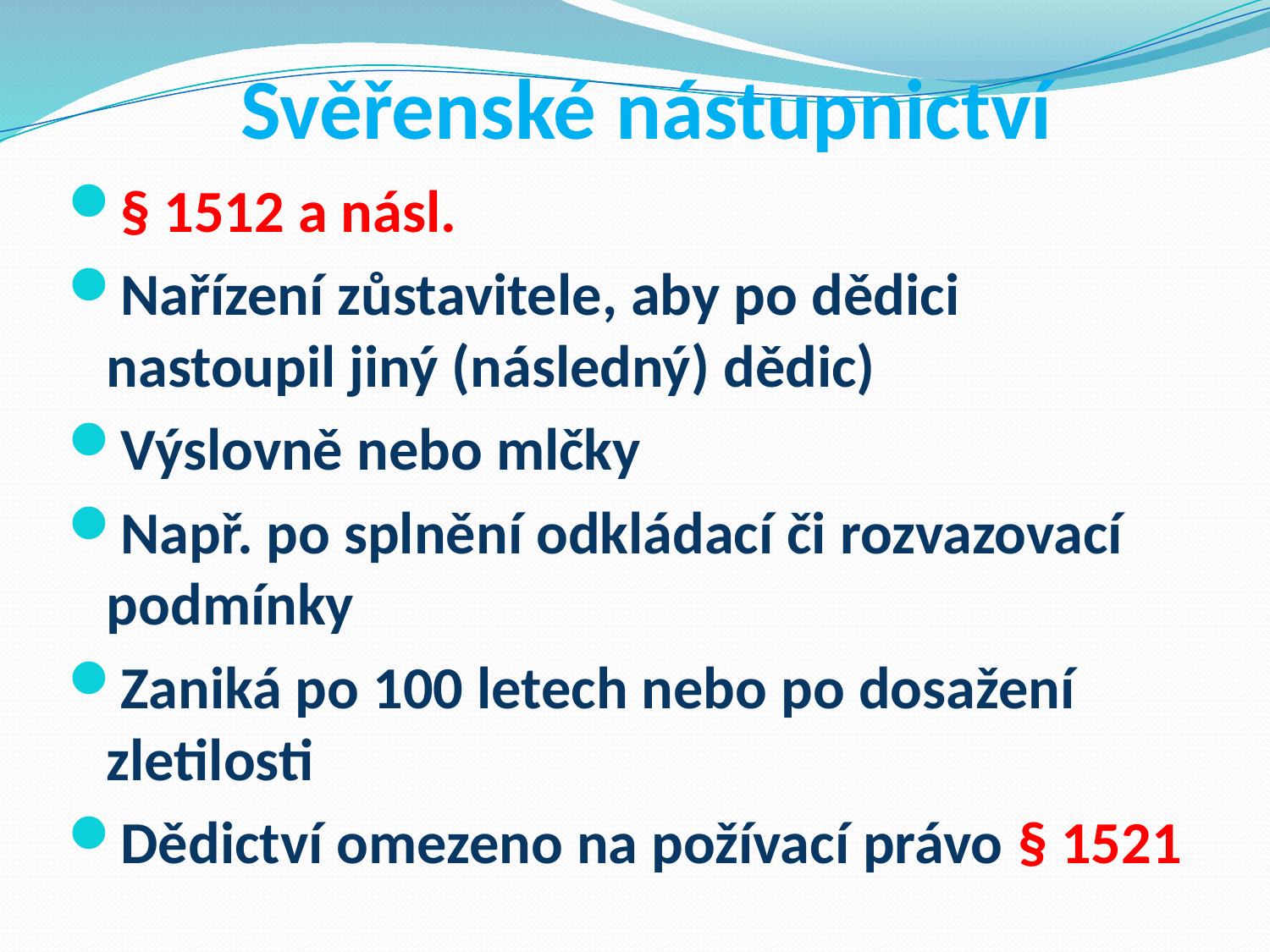

# Svěřenské nástupnictví
§ 1512 a násl.
Nařízení zůstavitele, aby po dědici nastoupil jiný (následný) dědic)
Výslovně nebo mlčky
Např. po splnění odkládací či rozvazovací podmínky
Zaniká po 100 letech nebo po dosažení zletilosti
Dědictví omezeno na požívací právo § 1521